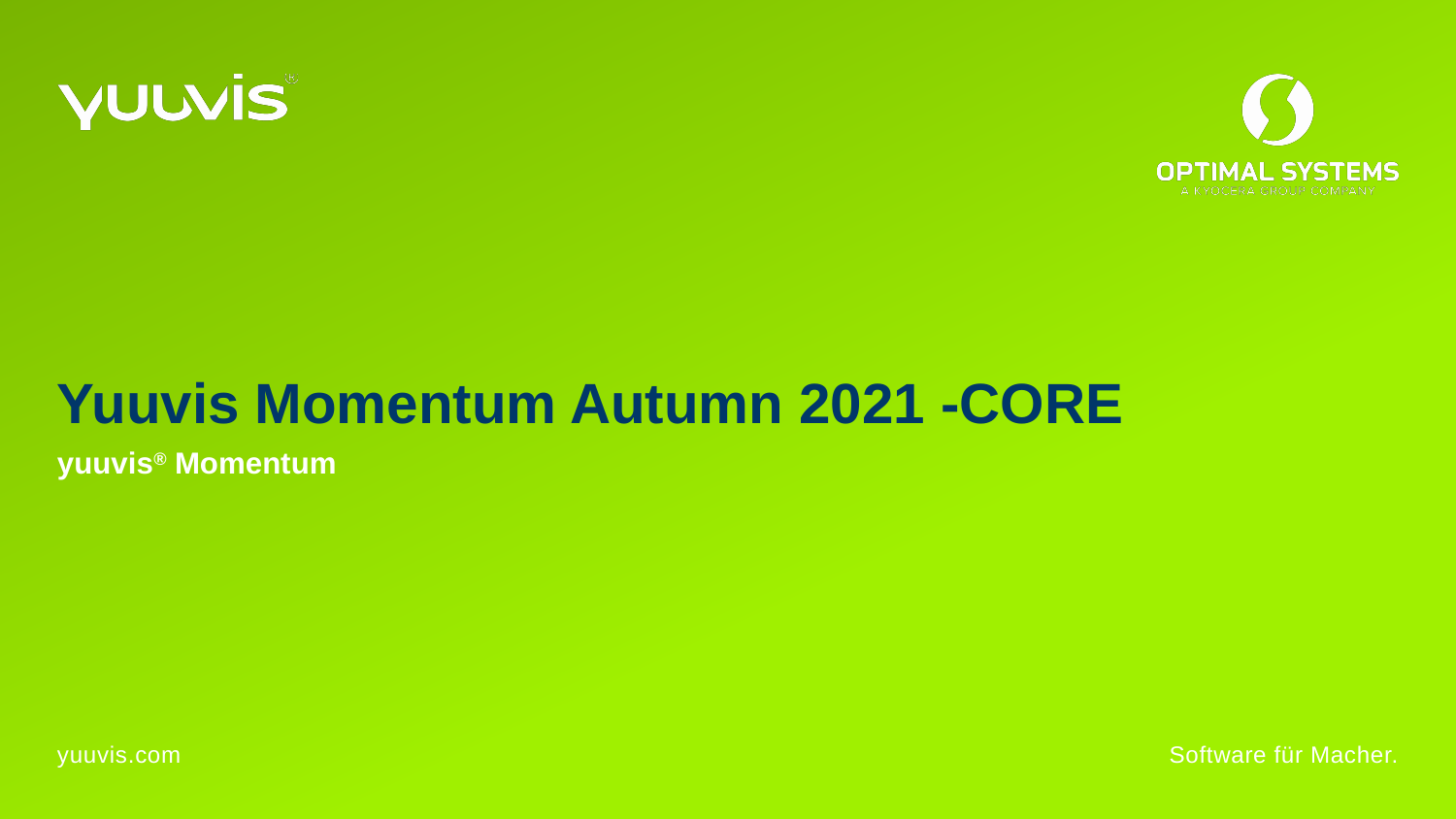

# Yuuvis Momentum Autumn 2021 -CORE
yuuvis® Momentum